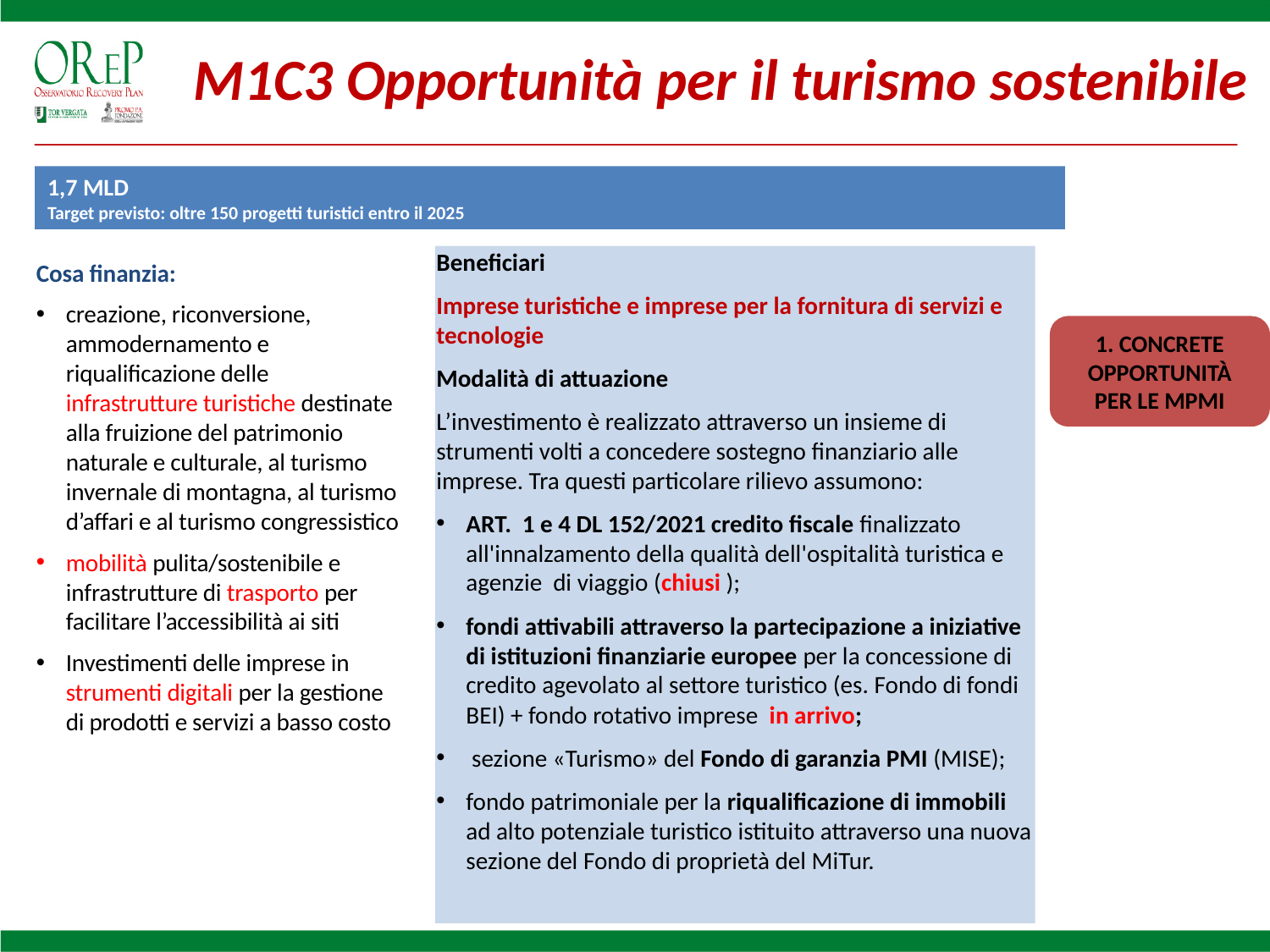

M1C3 Opportunità per il turismo sostenibile
1,7 MLD
Target previsto: oltre 150 progetti turistici entro il 2025
Cosa finanzia:
creazione, riconversione, ammodernamento e riqualificazione delle infrastrutture turistiche destinate alla fruizione del patrimonio naturale e culturale, al turismo invernale di montagna, al turismo d’affari e al turismo congressistico
mobilità pulita/sostenibile e infrastrutture di trasporto per facilitare l’accessibilità ai siti
Investimenti delle imprese in strumenti digitali per la gestione di prodotti e servizi a basso costo
Beneficiari
Imprese turistiche e imprese per la fornitura di servizi e tecnologie
Modalità di attuazione
L’investimento è realizzato attraverso un insieme di strumenti volti a concedere sostegno finanziario alle imprese. Tra questi particolare rilievo assumono:
ART.  1 e 4 DL 152/2021 credito fiscale finalizzato all'innalzamento della qualità dell'ospitalità turistica e agenzie  di viaggio (chiusi );
fondi attivabili attraverso la partecipazione a iniziative di istituzioni finanziarie europee per la concessione di credito agevolato al settore turistico (es. Fondo di fondi BEI) + fondo rotativo imprese  in arrivo;
 sezione «Turismo» del Fondo di garanzia PMI (MISE);
fondo patrimoniale per la riqualificazione di immobili ad alto potenziale turistico istituito attraverso una nuova sezione del Fondo di proprietà del MiTur.
1. CONCRETE OPPORTUNITÀ PER LE MPMI

20